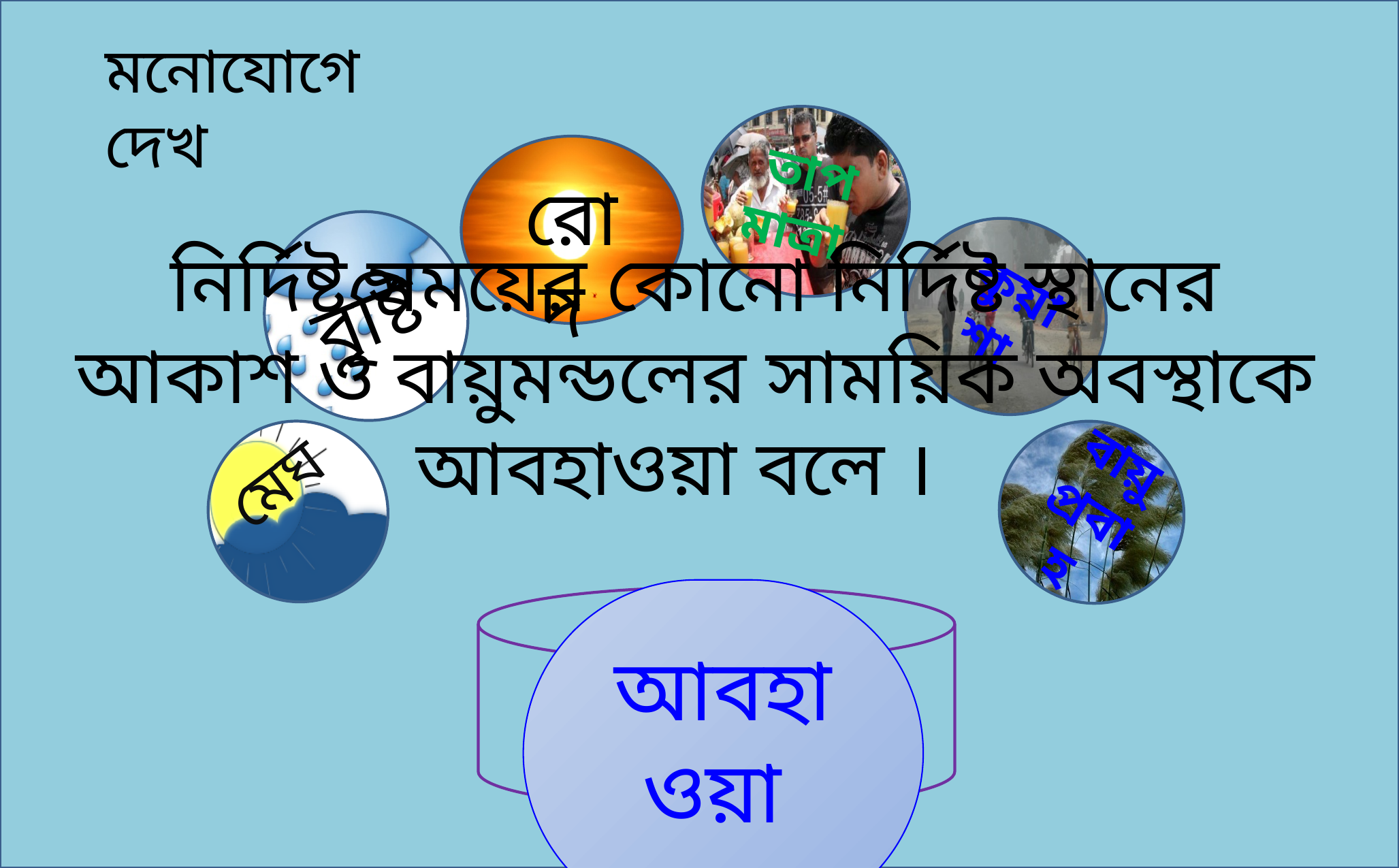

মনোযোগে দেখ
তাপ
মাত্রা
রোদ
বৃষ্টি
কুয়াশা
নির্দিষ্ট সময়ের কোনো নির্দিষ্ট স্থানের আকাশ ও বায়ুমন্ডলের সাময়িক অবস্থাকে আবহাওয়া বলে ।
মেঘ
বায়ু
প্রবাহ
আবহাওয়া